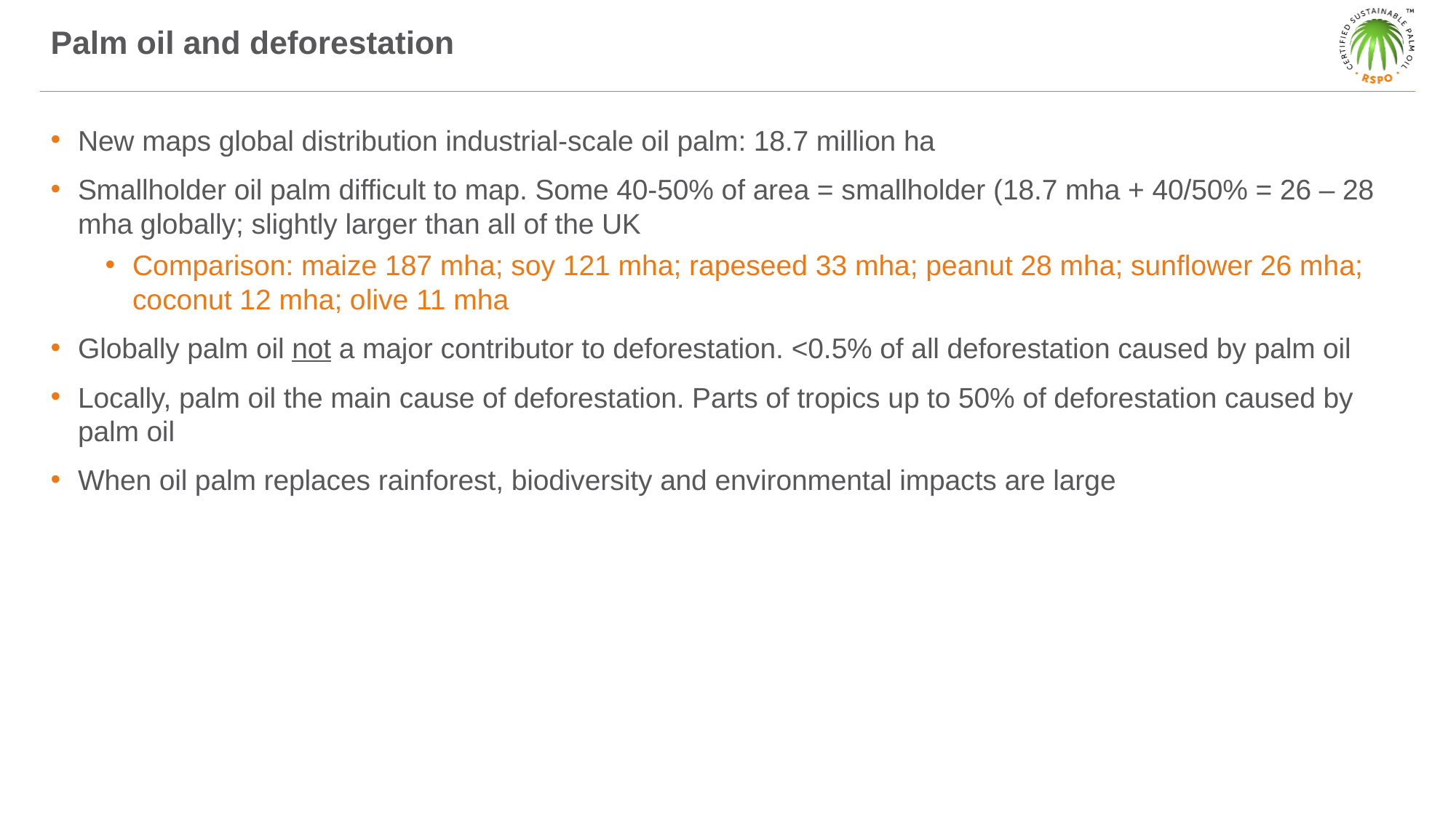

# Palm oil and deforestation
New maps global distribution industrial-scale oil palm: 18.7 million ha
Smallholder oil palm difficult to map. Some 40-50% of area = smallholder (18.7 mha + 40/50% = 26 – 28 mha globally; slightly larger than all of the UK
Comparison: maize 187 mha; soy 121 mha; rapeseed 33 mha; peanut 28 mha; sunflower 26 mha; coconut 12 mha; olive 11 mha
Globally palm oil not a major contributor to deforestation. <0.5% of all deforestation caused by palm oil
Locally, palm oil the main cause of deforestation. Parts of tropics up to 50% of deforestation caused by palm oil
When oil palm replaces rainforest, biodiversity and environmental impacts are large